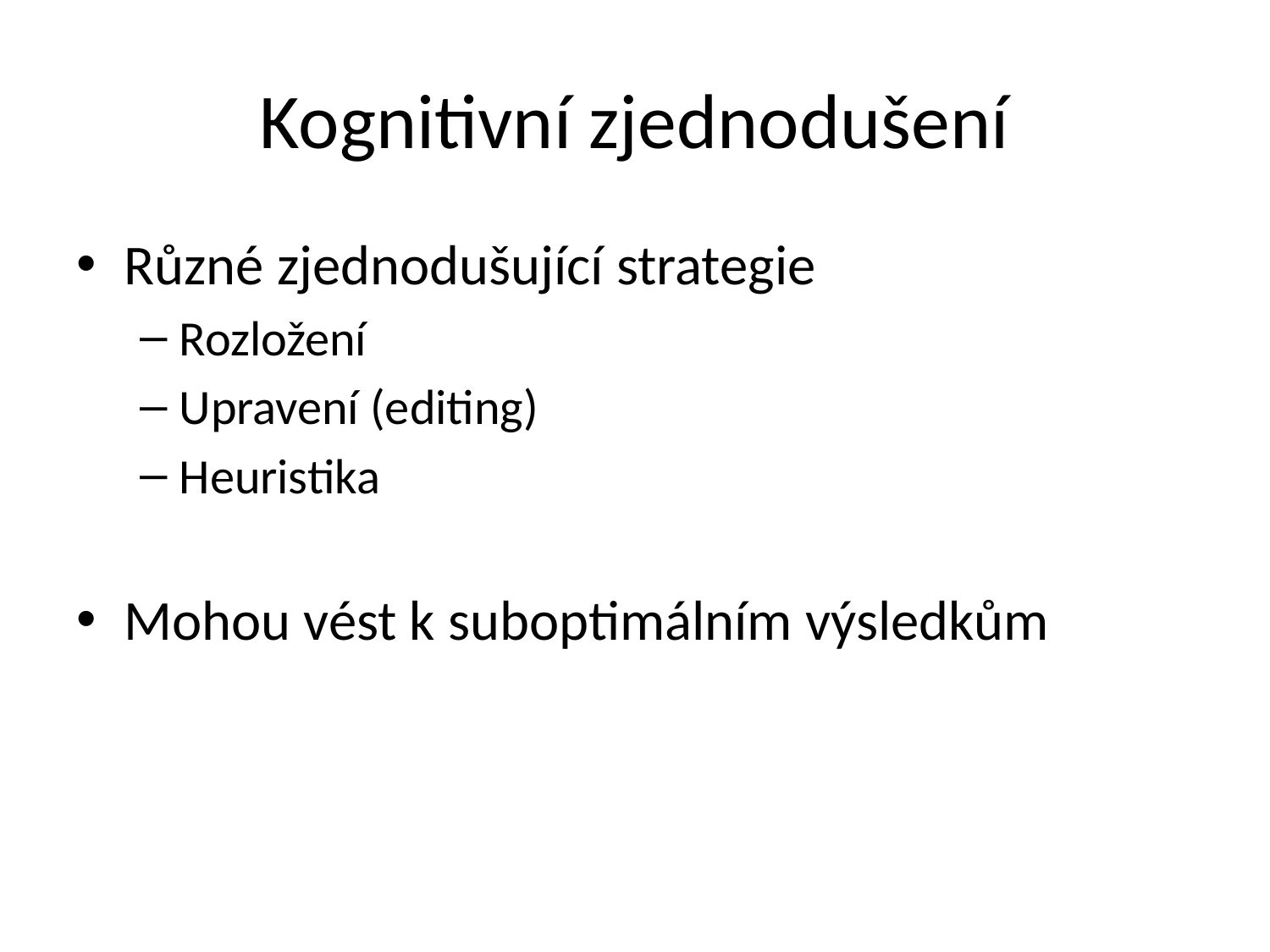

# Kognitivní zjednodušení
Různé zjednodušující strategie
Rozložení
Upravení (editing)
Heuristika

Mohou vést k suboptimálním výsledkům